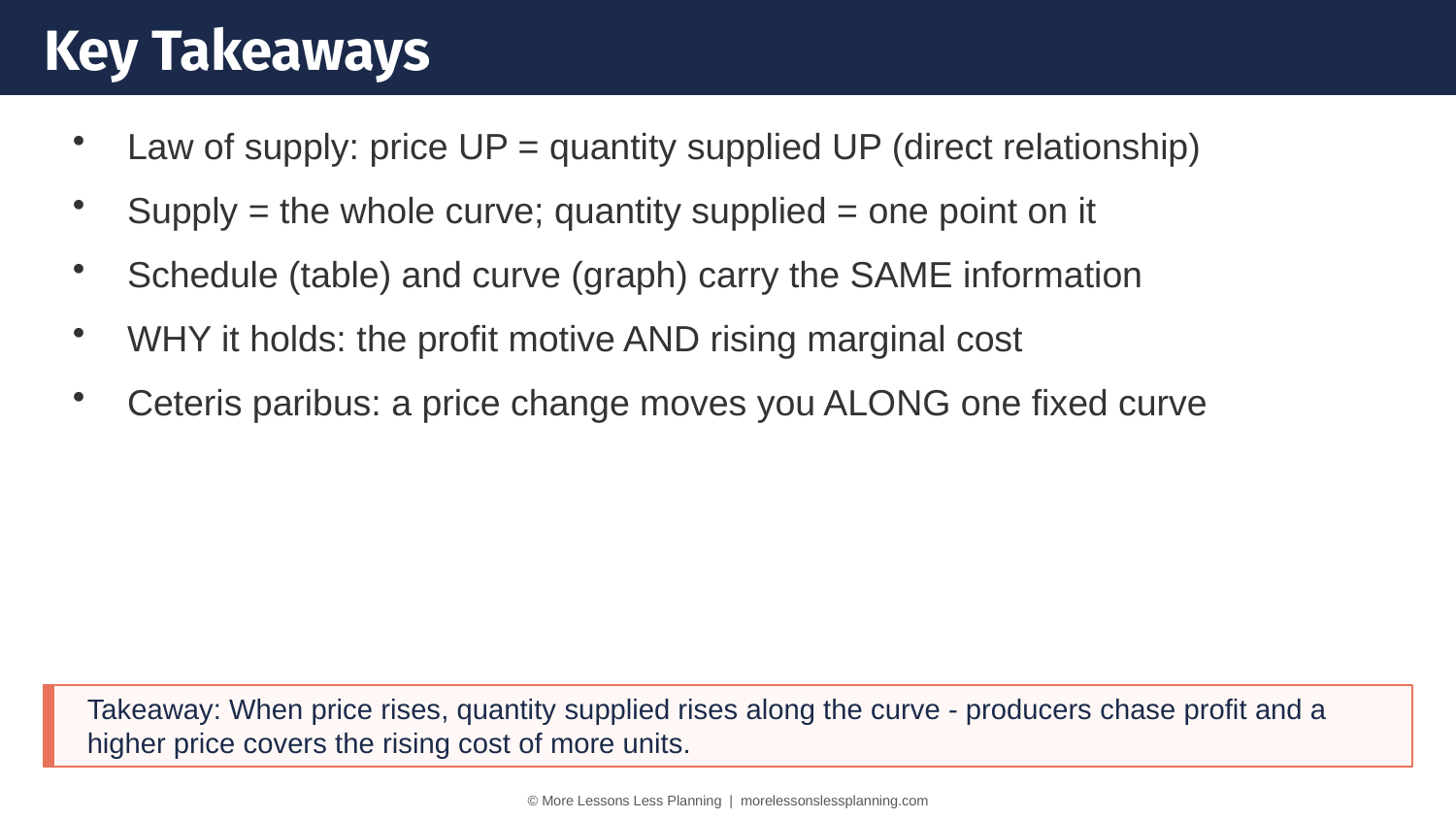

Key Takeaways
Law of supply: price UP = quantity supplied UP (direct relationship)
Supply = the whole curve; quantity supplied = one point on it
Schedule (table) and curve (graph) carry the SAME information
WHY it holds: the profit motive AND rising marginal cost
Ceteris paribus: a price change moves you ALONG one fixed curve

Takeaway: When price rises, quantity supplied rises along the curve - producers chase profit and a higher price covers the rising cost of more units.
© More Lessons Less Planning  |  morelessonslessplanning.com